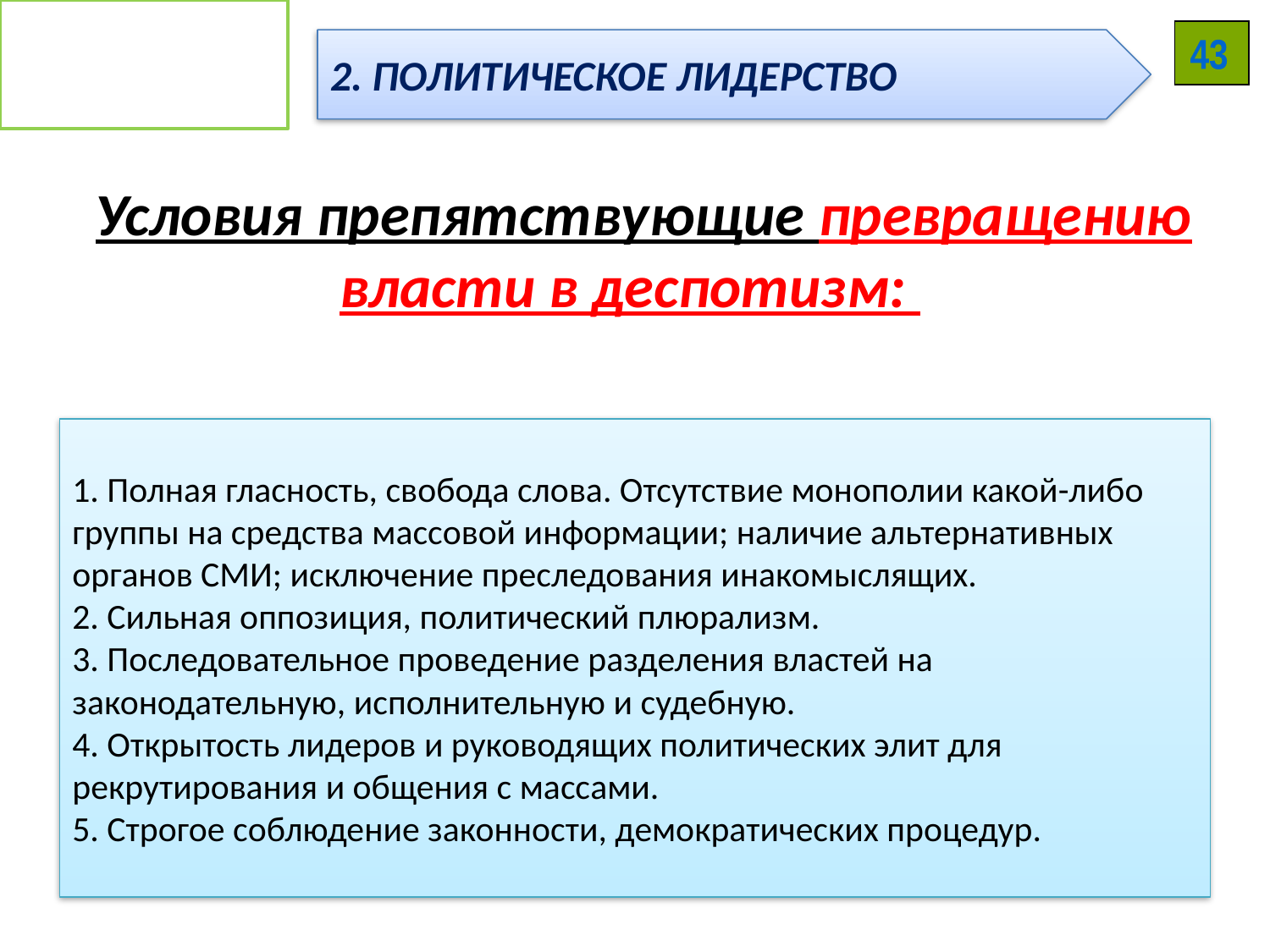

2. ПОЛИТИЧЕСКОЕ ЛИДЕРСТВО
43
# Условия препятствующие превращению власти в деспотизм:

 Полная гласность, свобода слова. Отсутствие монополии какой-либо группы на средства массовой информации; наличие альтернативных органов СМИ; исключение преследования инакомыслящих.
 Сильная оппозиция, политический плюрализм.
 Последовательное проведение разделения властей на законодательную, исполнительную и судебную.
 Открытость лидеров и руководящих политических элит для рекрутирования и общения с массами.
 Строгое соблюдение законности, демократических процедур.